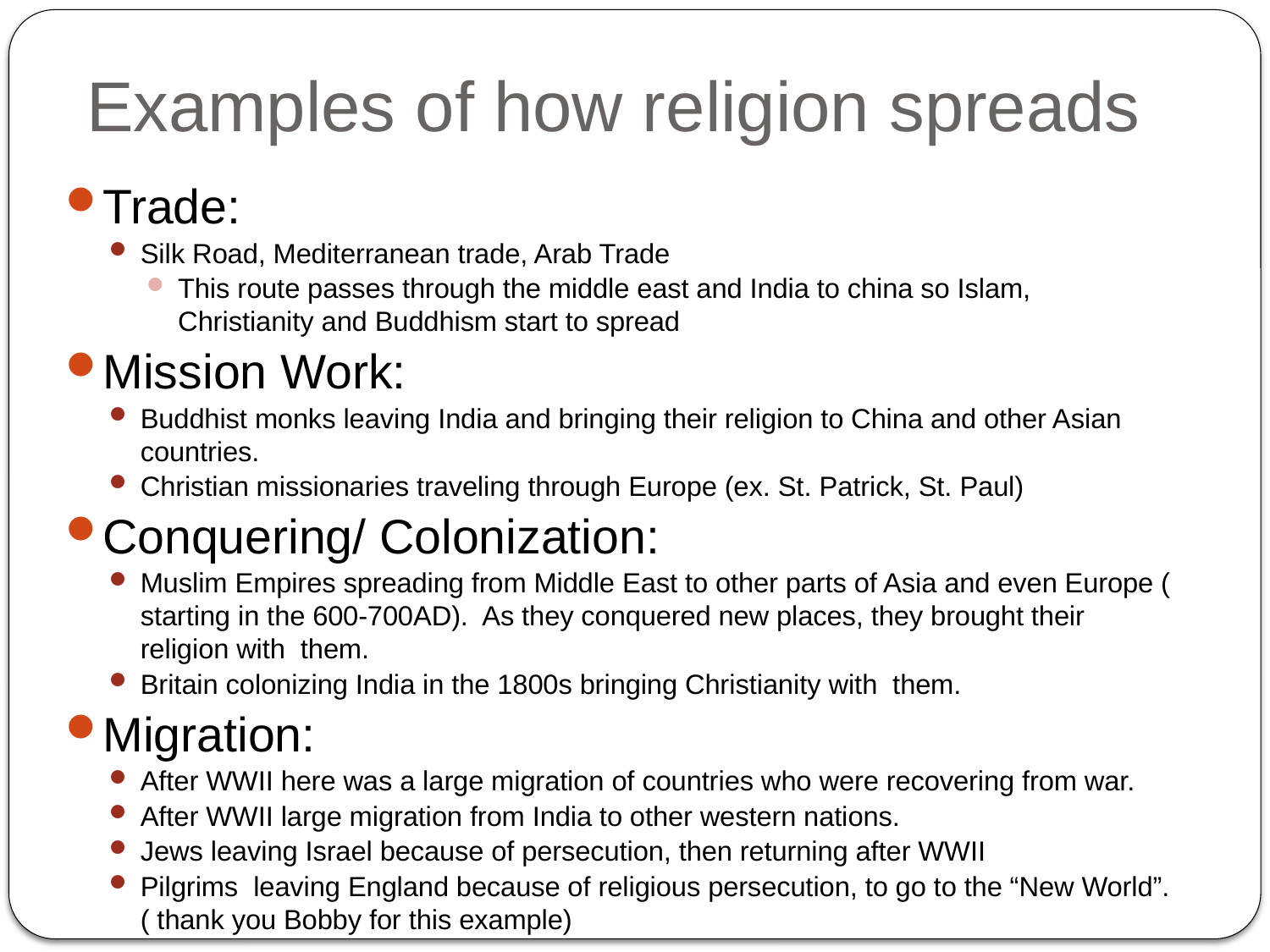

# Examples of how religion spreads
Trade:
Silk Road, Mediterranean trade, Arab Trade
This route passes through the middle east and India to china so Islam, Christianity and Buddhism start to spread
Mission Work:
Buddhist monks leaving India and bringing their religion to China and other Asian countries.
Christian missionaries traveling through Europe (ex. St. Patrick, St. Paul)
Conquering/ Colonization:
Muslim Empires spreading from Middle East to other parts of Asia and even Europe ( starting in the 600-700AD).  As they conquered new places, they brought their religion with  them.
Britain colonizing India in the 1800s bringing Christianity with  them.
Migration:
After WWII here was a large migration of countries who were recovering from war.
After WWII large migration from India to other western nations.
Jews leaving Israel because of persecution, then returning after WWII
Pilgrims  leaving England because of religious persecution, to go to the “New World”.( thank you Bobby for this example)